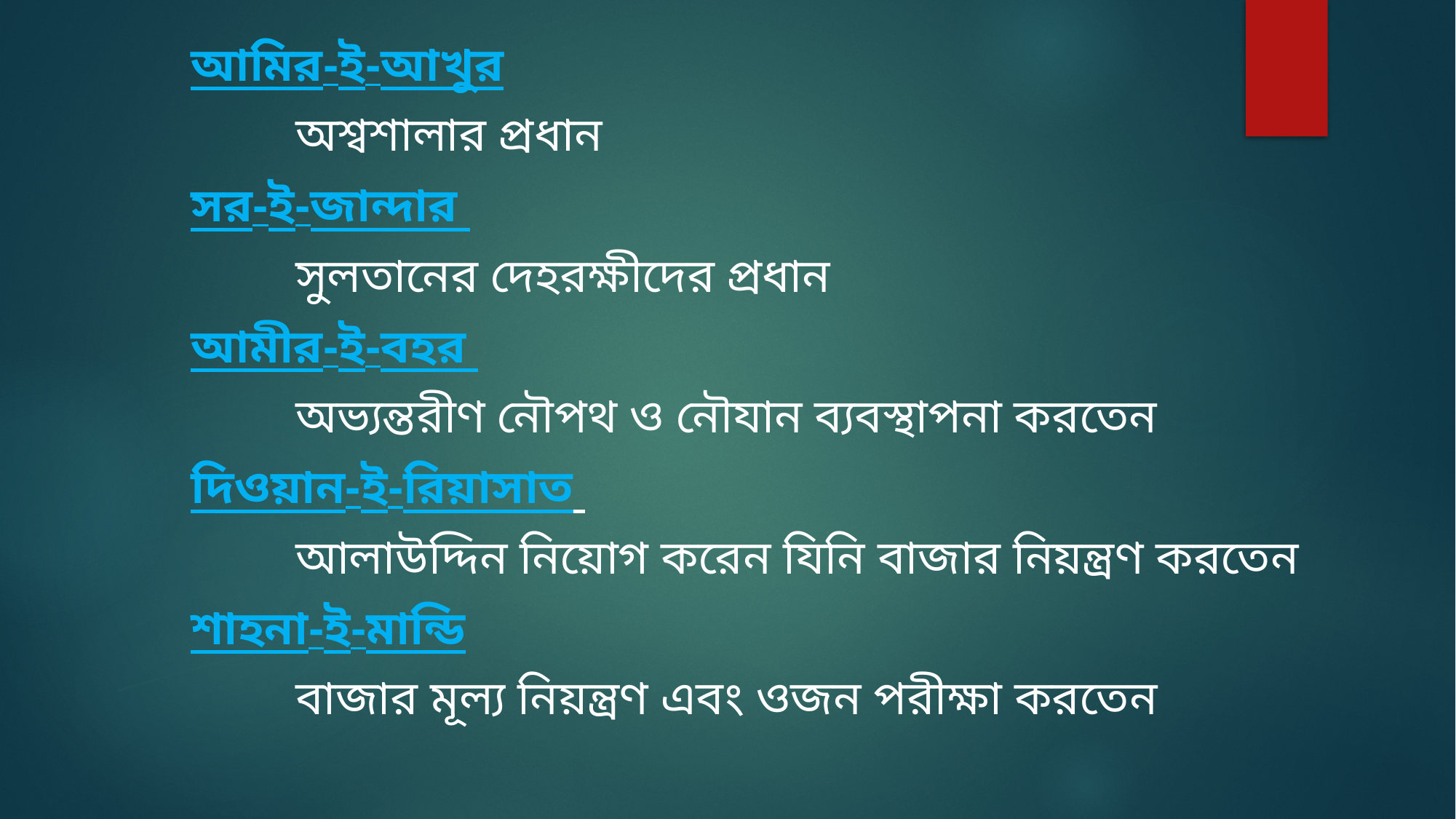

আমির-ই-আখুর
		অশ্বশালার প্রধান
সর-ই-জান্দার
		সুলতানের দেহরক্ষীদের প্রধান
আমীর-ই-বহর
		অভ্যন্তরীণ নৌপথ ও নৌযান ব্যবস্থাপনা করতেন
দিওয়ান-ই-রিয়াসাত
		আলাউদ্দিন নিয়োগ করেন যিনি বাজার নিয়ন্ত্রণ করতেন
শাহনা-ই-মান্ডি
		বাজার মূল্য নিয়ন্ত্রণ এবং ওজন পরীক্ষা করতেন